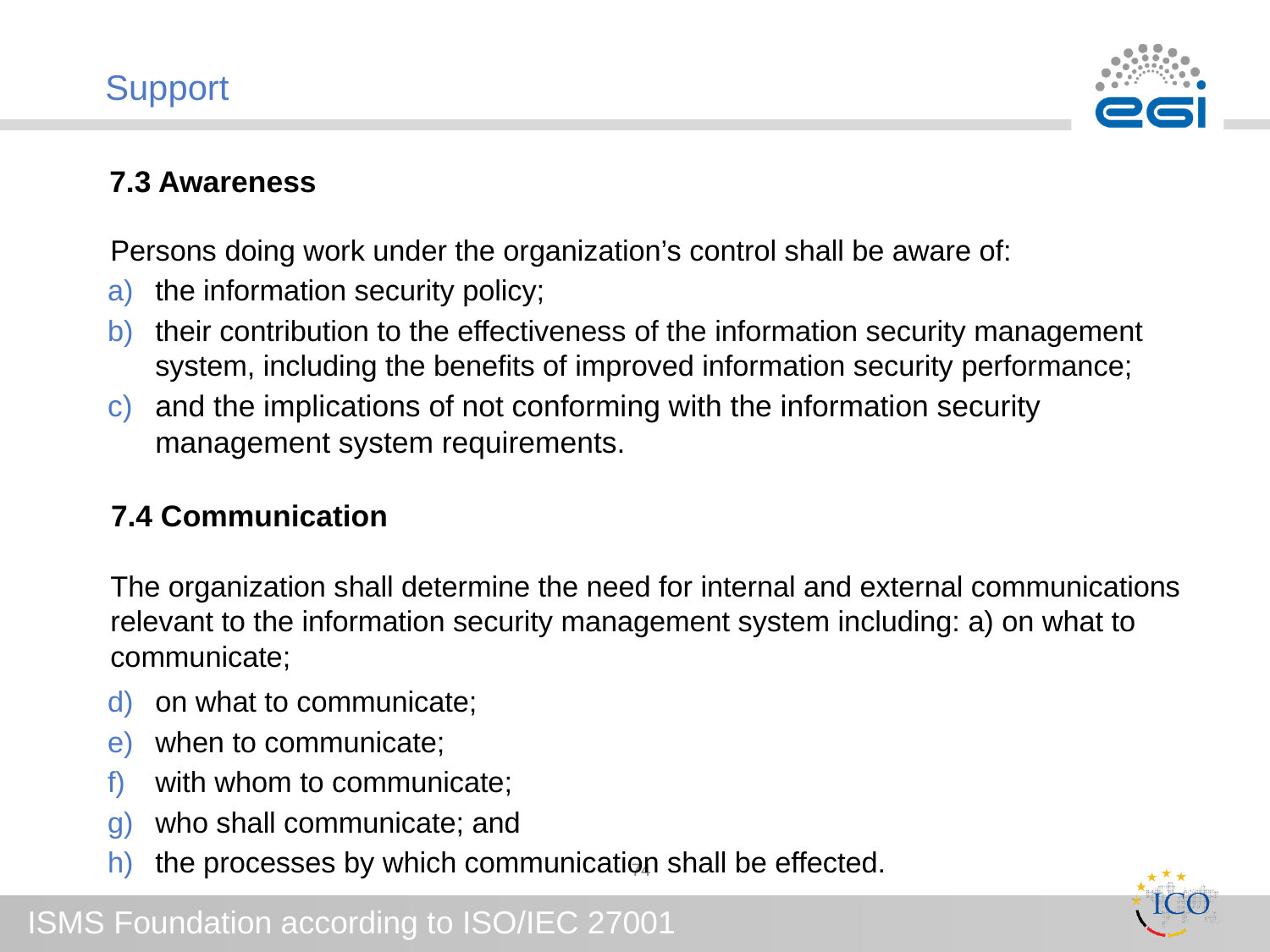

# Support
7.3 Awareness
Persons doing work under the organization’s control shall be aware of:
the information security policy;
their contribution to the effectiveness of the information security management system, including the benefits of improved information security performance;
and the implications of not conforming with the information security management system requirements.

The organization shall determine the need for internal and external communications relevant to the information security management system including: a) on what to communicate;
on what to communicate;
when to communicate;
with whom to communicate;
who shall communicate; and
the processes by which communication shall be effected.

7.4 Communication